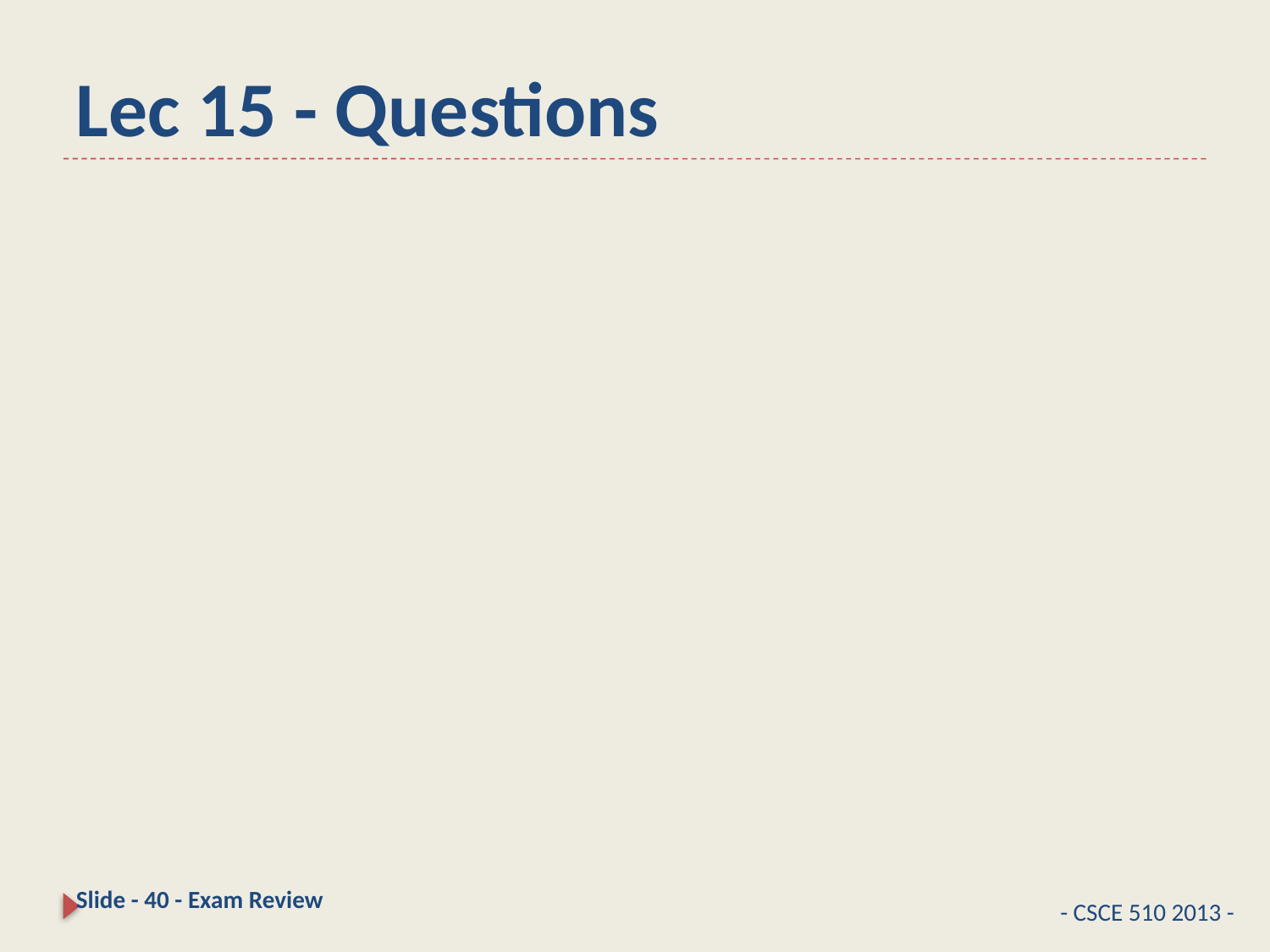

# Lec 15 - Questions

Slide - 40 - Exam Review
- CSCE 510 2013 -